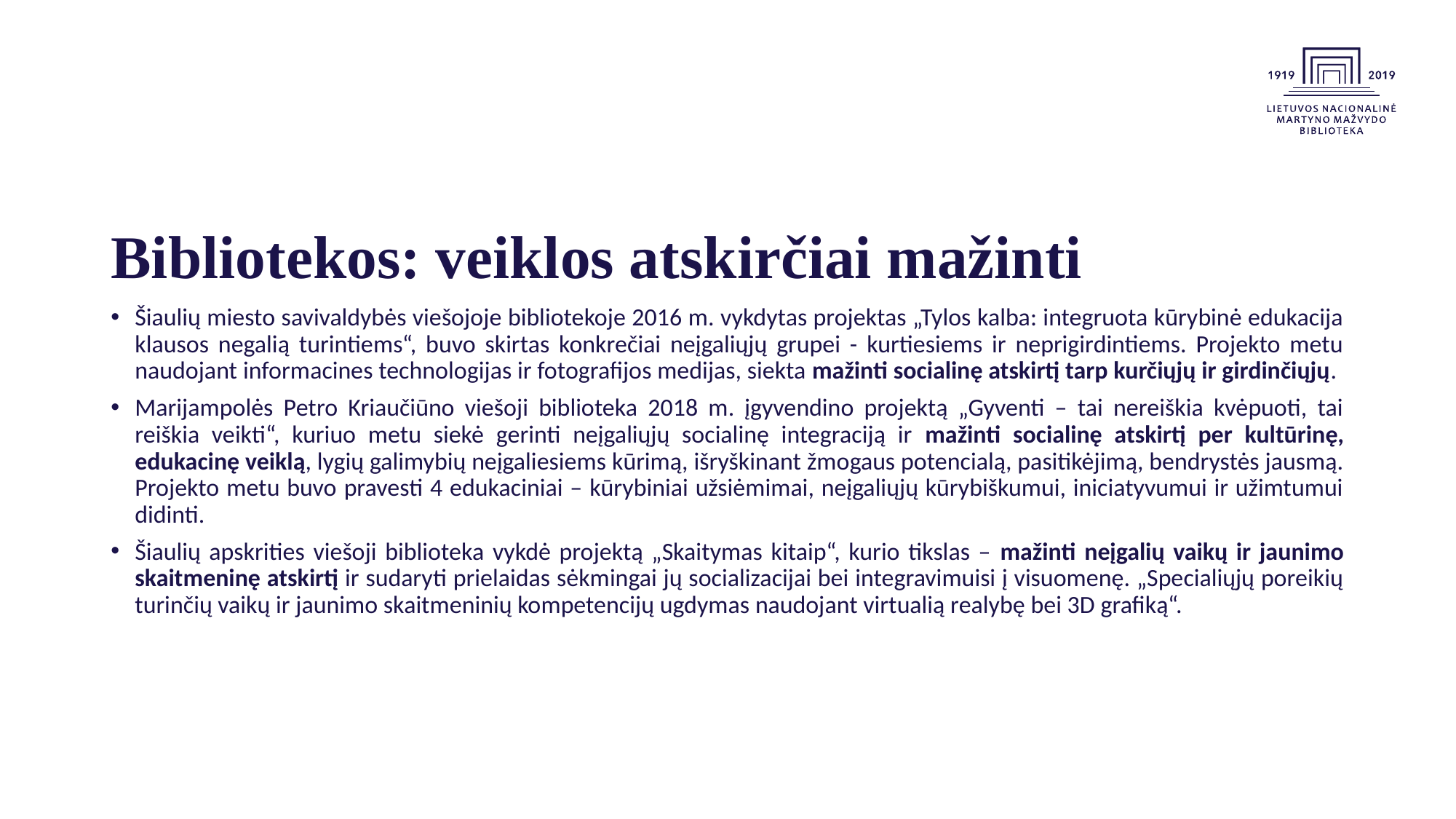

# Bibliotekos: veiklos atskirčiai mažinti
Šiaulių miesto savivaldybės viešojoje bibliotekoje 2016 m. vykdytas projektas „Tylos kalba: integruota kūrybinė edukacija klausos negalią turintiems“, buvo skirtas konkrečiai neįgaliųjų grupei - kurtiesiems ir neprigirdintiems. Projekto metu naudojant informacines technologijas ir fotografijos medijas, siekta mažinti socialinę atskirtį tarp kurčiųjų ir girdinčiųjų.
Marijampolės Petro Kriaučiūno viešoji biblioteka 2018 m. įgyvendino projektą „Gyventi – tai nereiškia kvėpuoti, tai reiškia veikti“, kuriuo metu siekė gerinti neįgaliųjų socialinę integraciją ir mažinti socialinę atskirtį per kultūrinę, edukacinę veiklą, lygių galimybių neįgaliesiems kūrimą, išryškinant žmogaus potencialą, pasitikėjimą, bendrystės jausmą. Projekto metu buvo pravesti 4 edukaciniai – kūrybiniai užsiėmimai, neįgaliųjų kūrybiškumui, iniciatyvumui ir užimtumui didinti.
Šiaulių apskrities viešoji biblioteka vykdė projektą „Skaitymas kitaip“, kurio tikslas – mažinti neįgalių vaikų ir jaunimo skaitmeninę atskirtį ir sudaryti prielaidas sėkmingai jų socializacijai bei integravimuisi į visuomenę. „Specialiųjų poreikių turinčių vaikų ir jaunimo skaitmeninių kompetencijų ugdymas naudojant virtualią realybę bei 3D grafiką“.